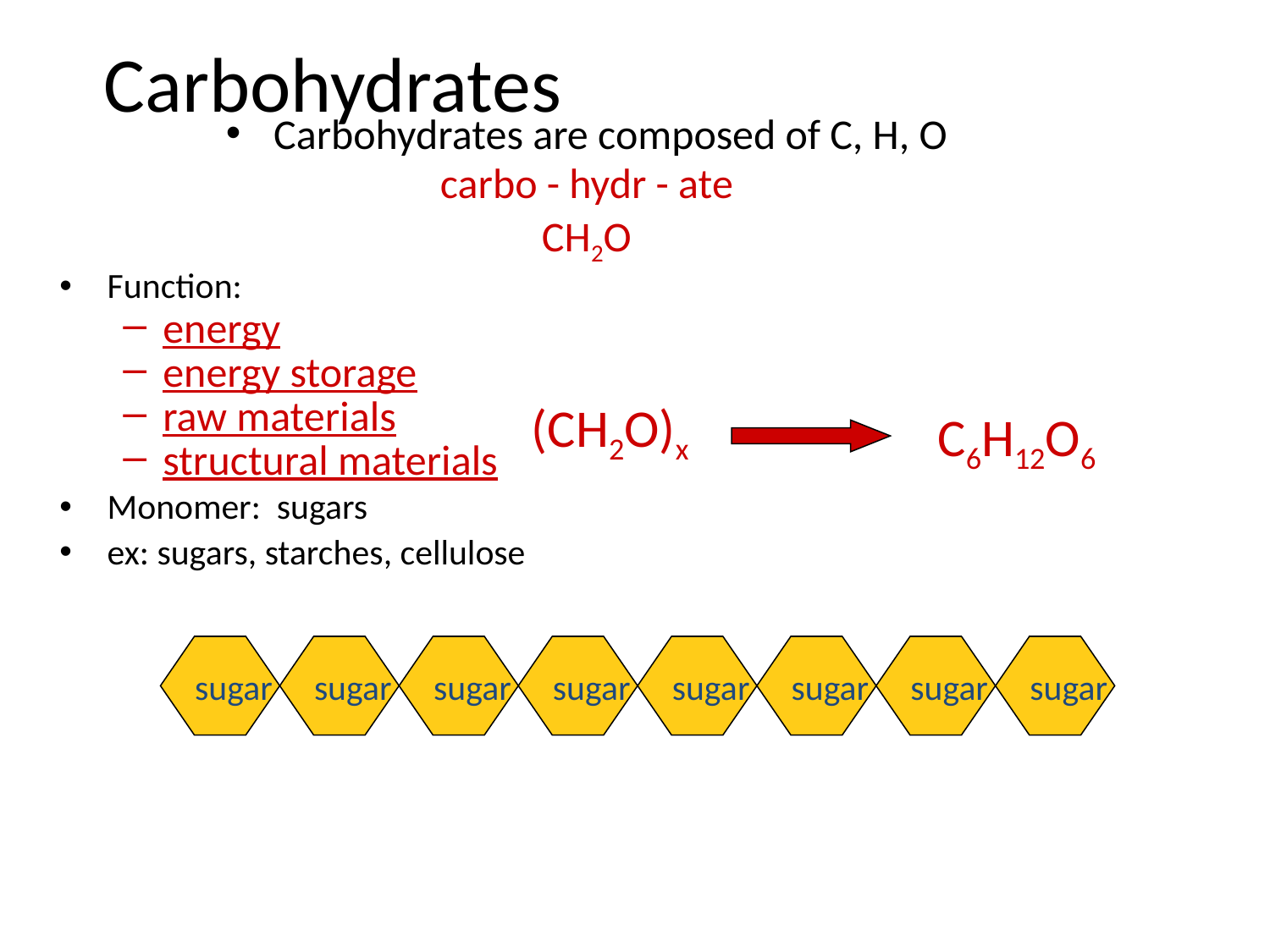

# Carbohydrates
Carbohydrates are composed of C, H, O
carbo - hydr - ate
CH2O
Function:
energy
energy storage
raw materials
structural materials
Monomer:  sugars
ex: sugars, starches, cellulose
(CH2O)x
C6H12O6

sugar
sugar
sugar
sugar
sugar
sugar
sugar
sugar